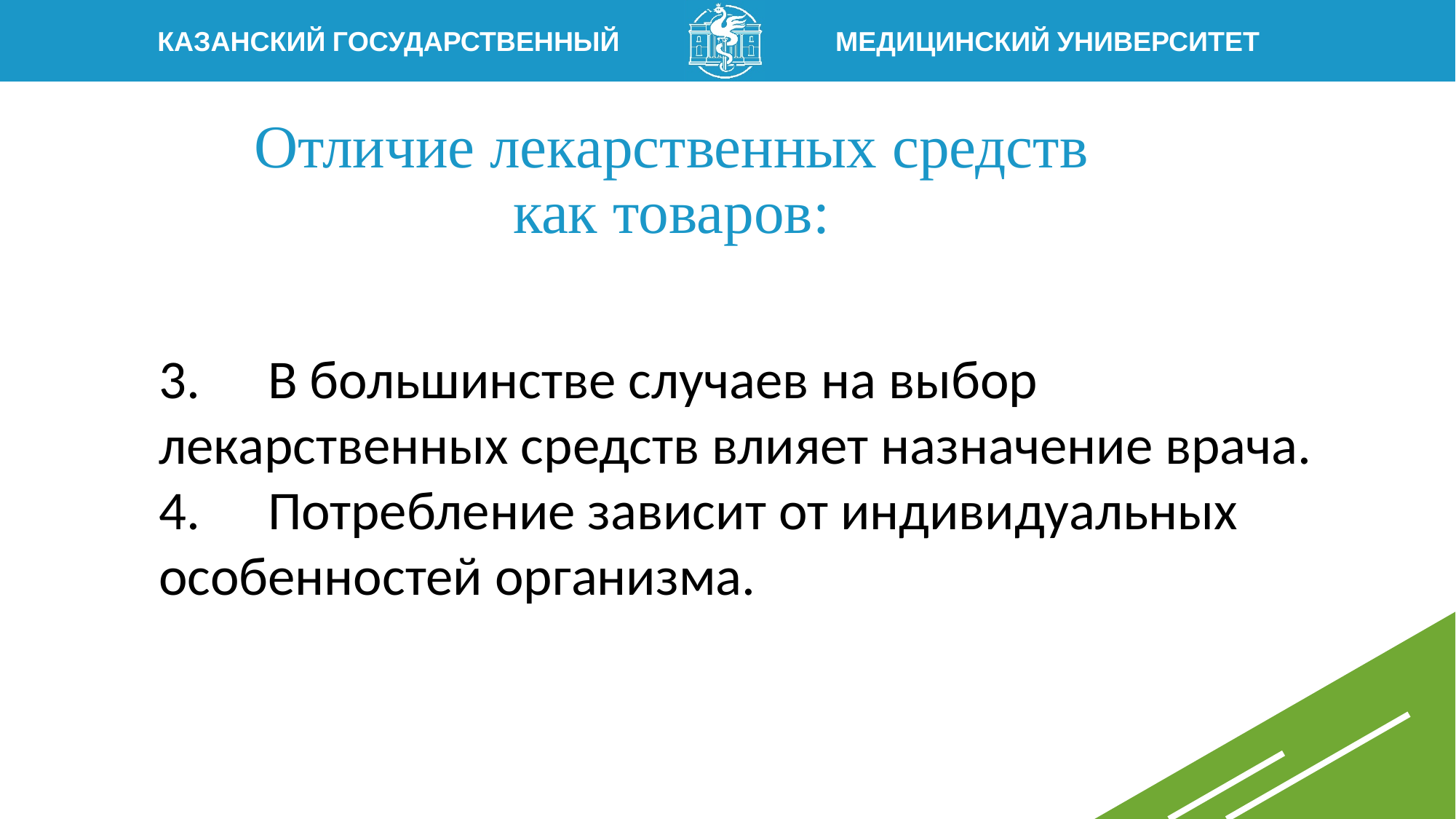

Отличие лекарственных средств как товаров:
3.	В большинстве случаев на выбор лекарственных средств влияет назначение врача.
4.	Потребление зависит от индивидуальных особенностей организма.